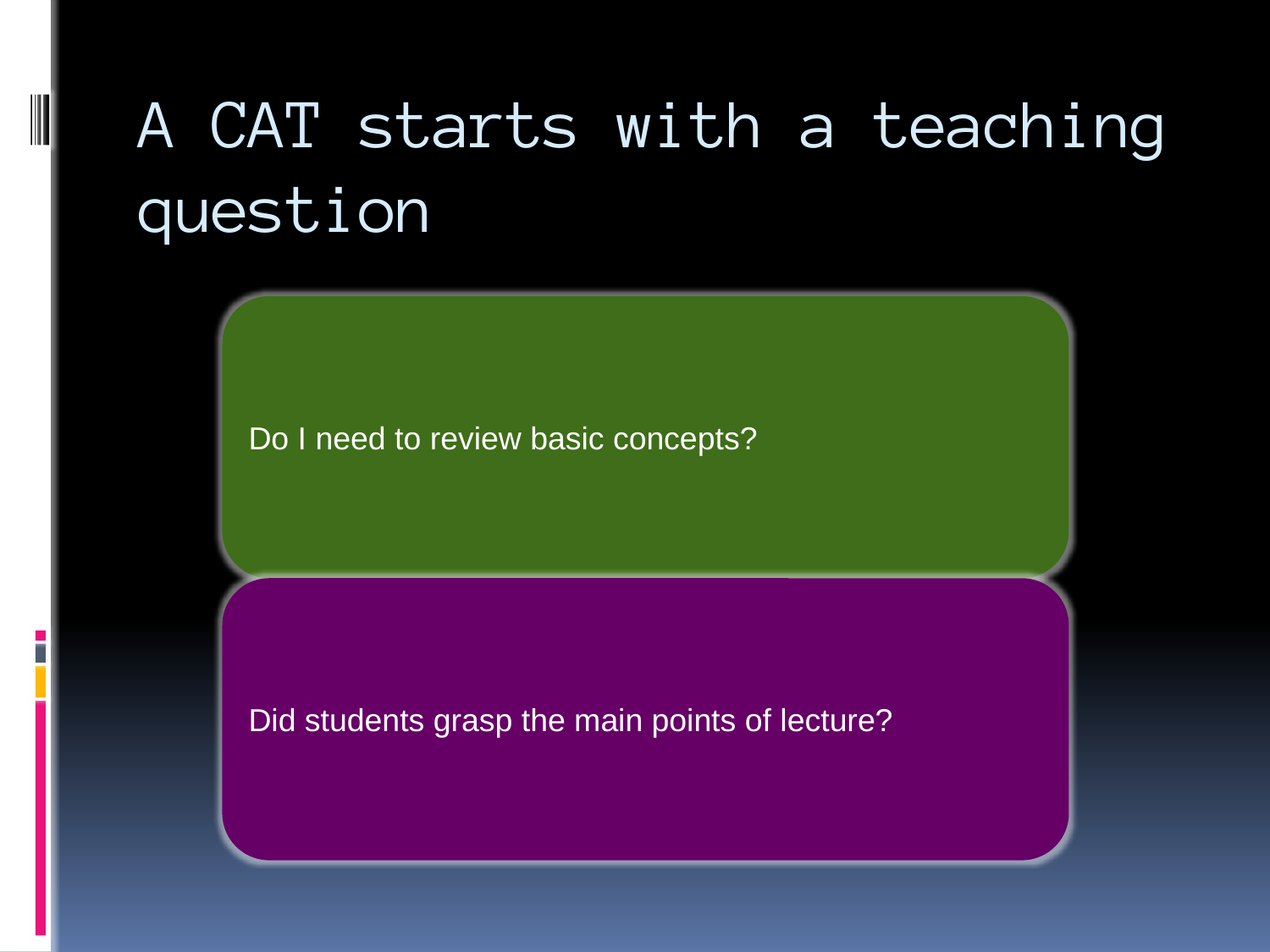

# A CAT starts with a teaching question
Do I need to review basic concepts?
Did students grasp the main points of lecture?